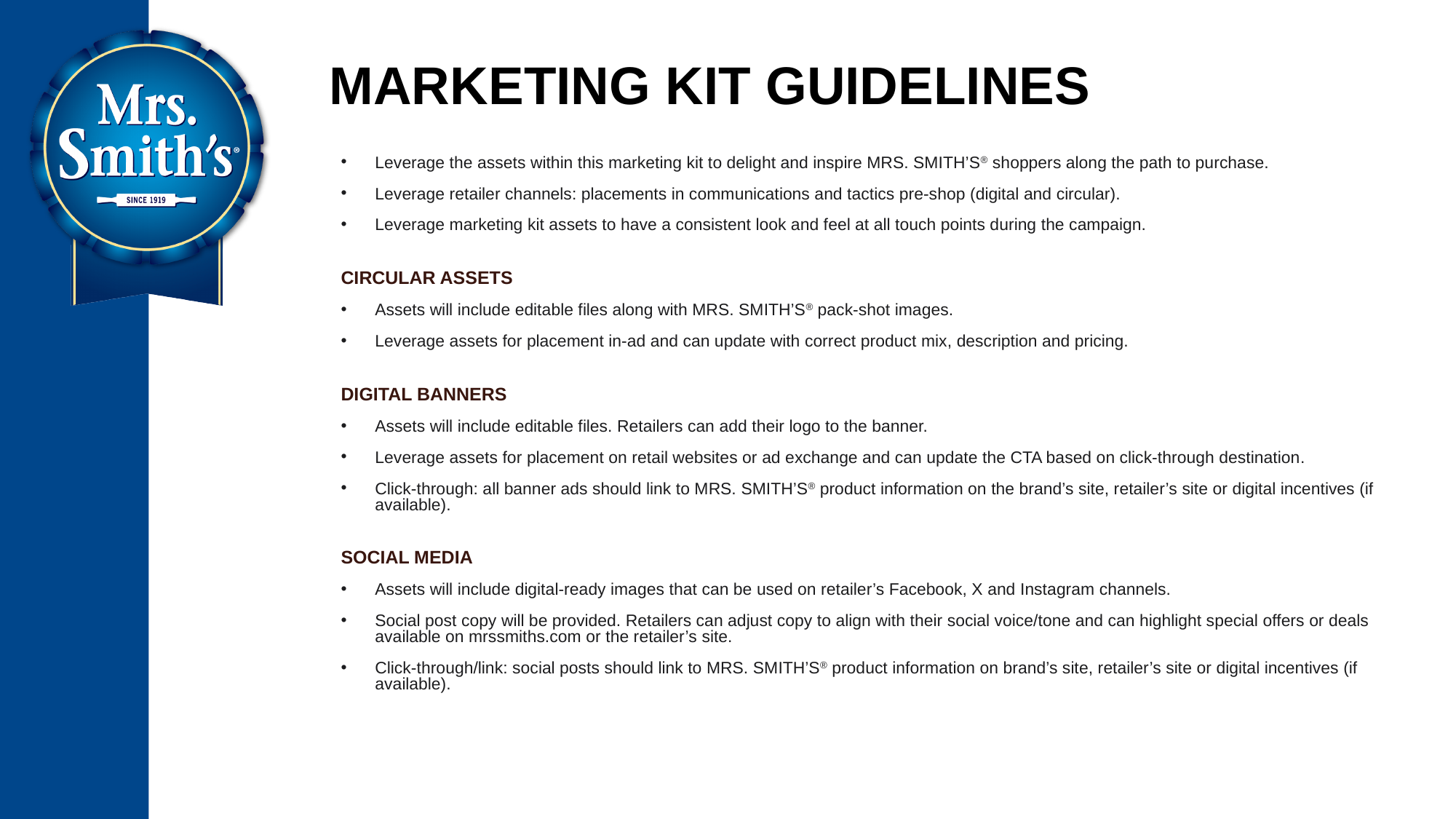

# MARKETING KIT GUIDELINES
Leverage the assets within this marketing kit to delight and inspire MRS. SMITH’S® shoppers along the path to purchase.
Leverage retailer channels: placements in communications and tactics pre-shop (digital and circular).
Leverage marketing kit assets to have a consistent look and feel at all touch points during the campaign.

CIRCULAR ASSETS
Assets will include editable files along with MRS. SMITH’S® pack-shot images.
Leverage assets for placement in-ad and can update with correct product mix, description and pricing.

DIGITAL BANNERS
Assets will include editable files. Retailers can add their logo to the banner.
Leverage assets for placement on retail websites or ad exchange and can update the CTA based on click-through destination.
Click-through: all banner ads should link to MRS. SMITH’S® product information on the brand’s site, retailer’s site or digital incentives (if available).

SOCIAL MEDIA
Assets will include digital-ready images that can be used on retailer’s Facebook, X and Instagram channels.
Social post copy will be provided. Retailers can adjust copy to align with their social voice/tone and can highlight special offers or deals available on mrssmiths.com or the retailer’s site.
Click-through/link: social posts should link to MRS. SMITH’S® product information on brand’s site, retailer’s site or digital incentives (if available).